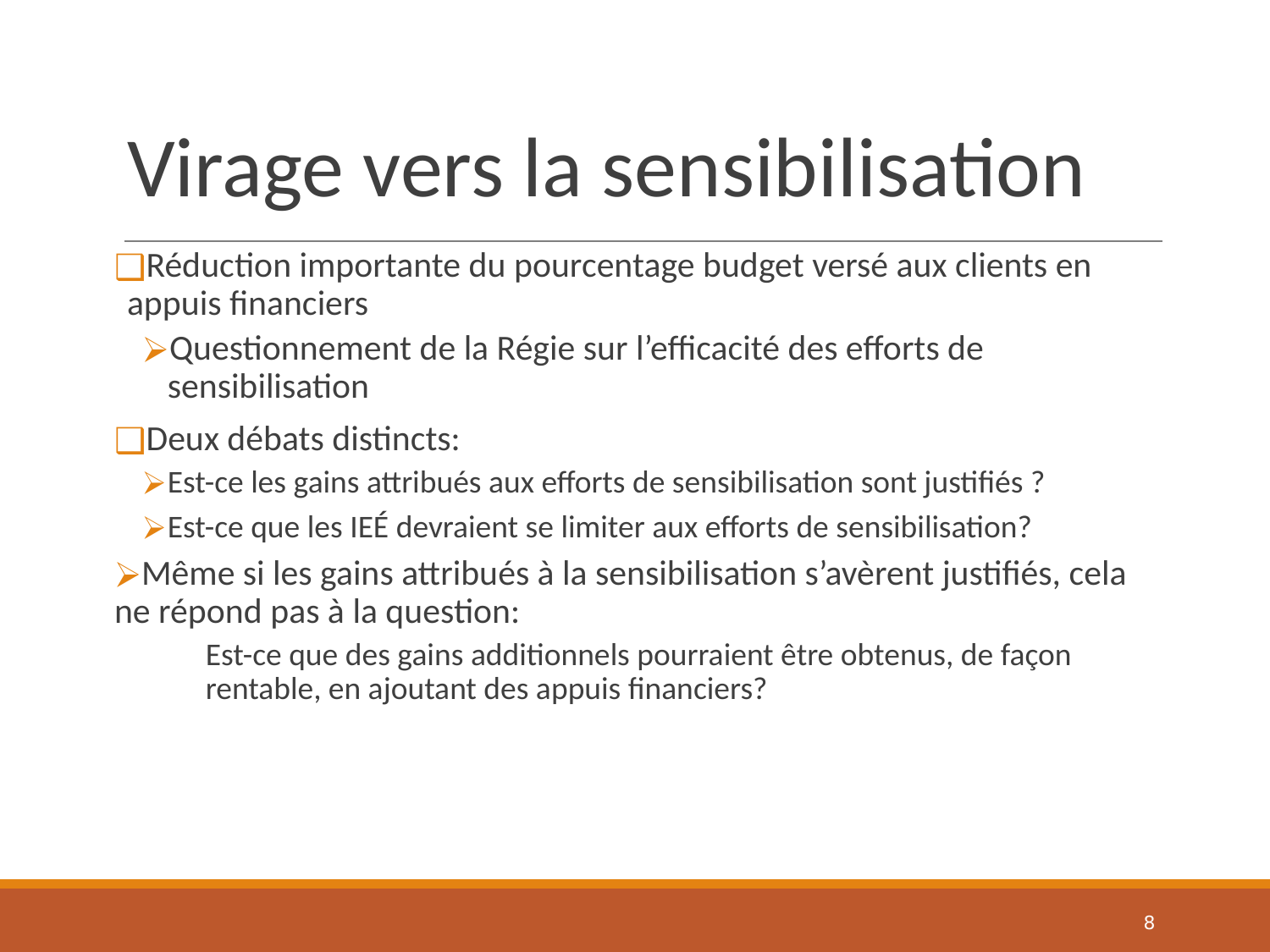

# Virage vers la sensibilisation
Réduction importante du pourcentage budget versé aux clients en appuis financiers
Questionnement de la Régie sur l’efficacité des efforts de sensibilisation
Deux débats distincts:
Est-ce les gains attribués aux efforts de sensibilisation sont justifiés ?
Est-ce que les IEÉ devraient se limiter aux efforts de sensibilisation?
Même si les gains attribués à la sensibilisation s’avèrent justifiés, cela ne répond pas à la question:
Est-ce que des gains additionnels pourraient être obtenus, de façon rentable, en ajoutant des appuis financiers?
8